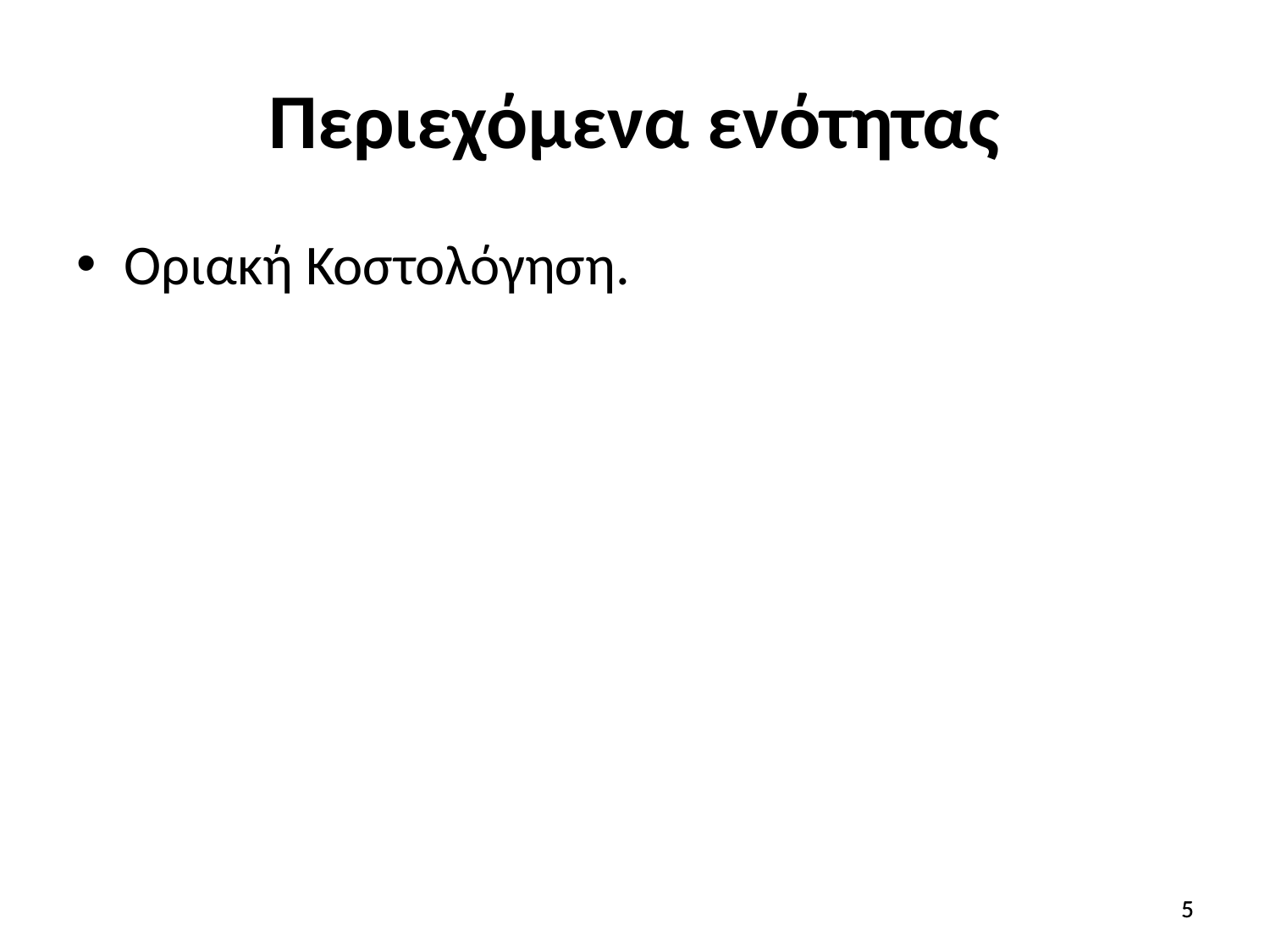

# Περιεχόμενα ενότητας
Οριακή Κοστολόγηση.
5
5